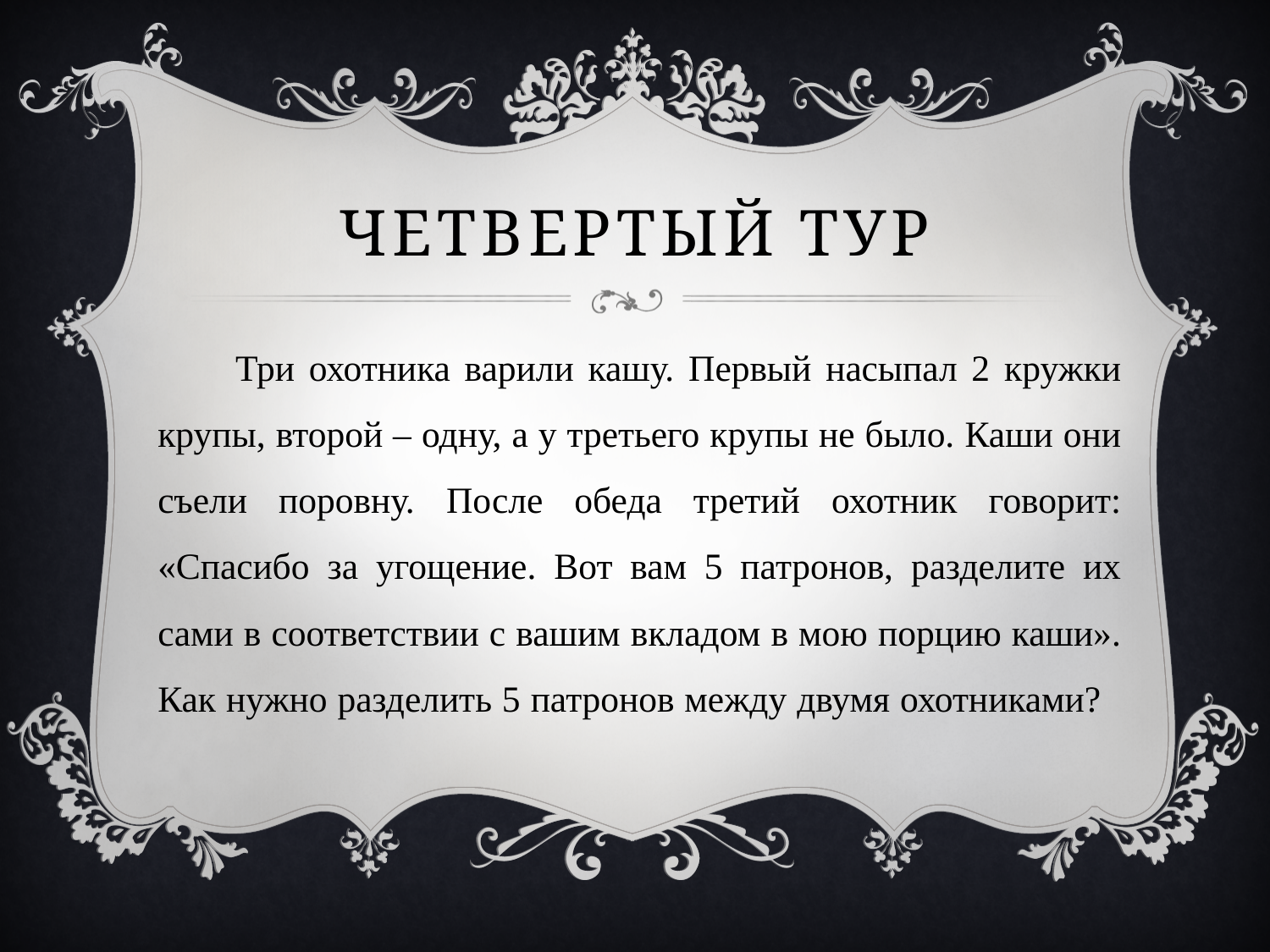

# Четвертый тур
       Три охотника варили кашу. Первый насыпал 2 кружки крупы, второй – одну, а у третьего крупы не было. Каши они съели поровну. После обеда третий охотник говорит: «Спасибо за угощение. Вот вам 5 патронов, разделите их сами в соответствии с вашим вкладом в мою порцию каши». Как нужно разделить 5 патронов между двумя охотниками?